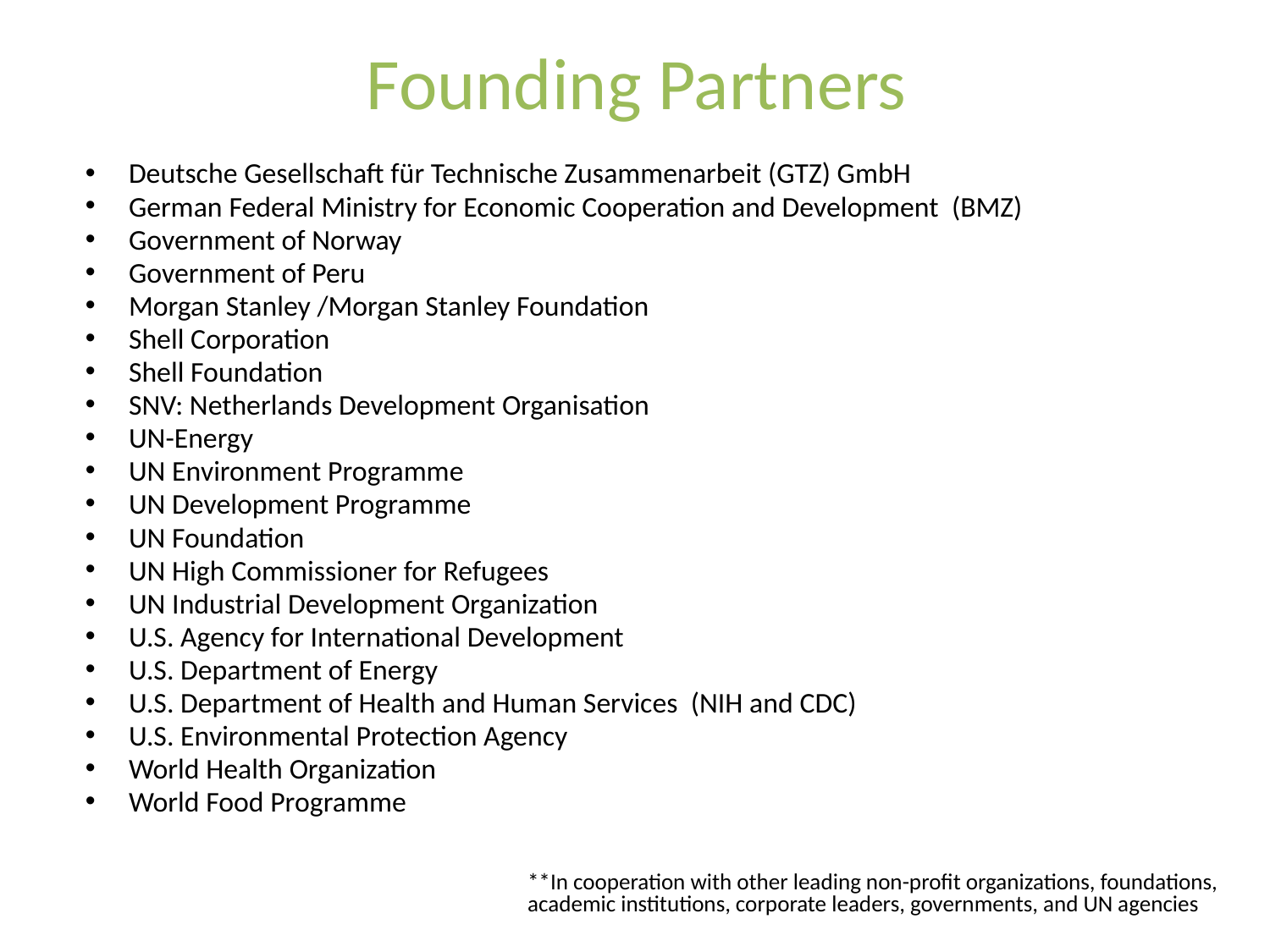

Founding Partners
 Deutsche Gesellschaft für Technische Zusammenarbeit (GTZ) GmbH
 German Federal Ministry for Economic Cooperation and Development  (BMZ)
 Government of Norway
 Government of Peru
 Morgan Stanley /Morgan Stanley Foundation
 Shell Corporation
 Shell Foundation
 SNV: Netherlands Development Organisation
 UN-Energy
 UN Environment Programme
 UN Development Programme
 UN Foundation
 UN High Commissioner for Refugees
 UN Industrial Development Organization
 U.S. Agency for International Development
 U.S. Department of Energy
 U.S. Department of Health and Human Services  (NIH and CDC)
 U.S. Environmental Protection Agency
 World Health Organization
 World Food Programme

**In cooperation with other leading non-profit organizations, foundations, academic institutions, corporate leaders, governments, and UN agencies